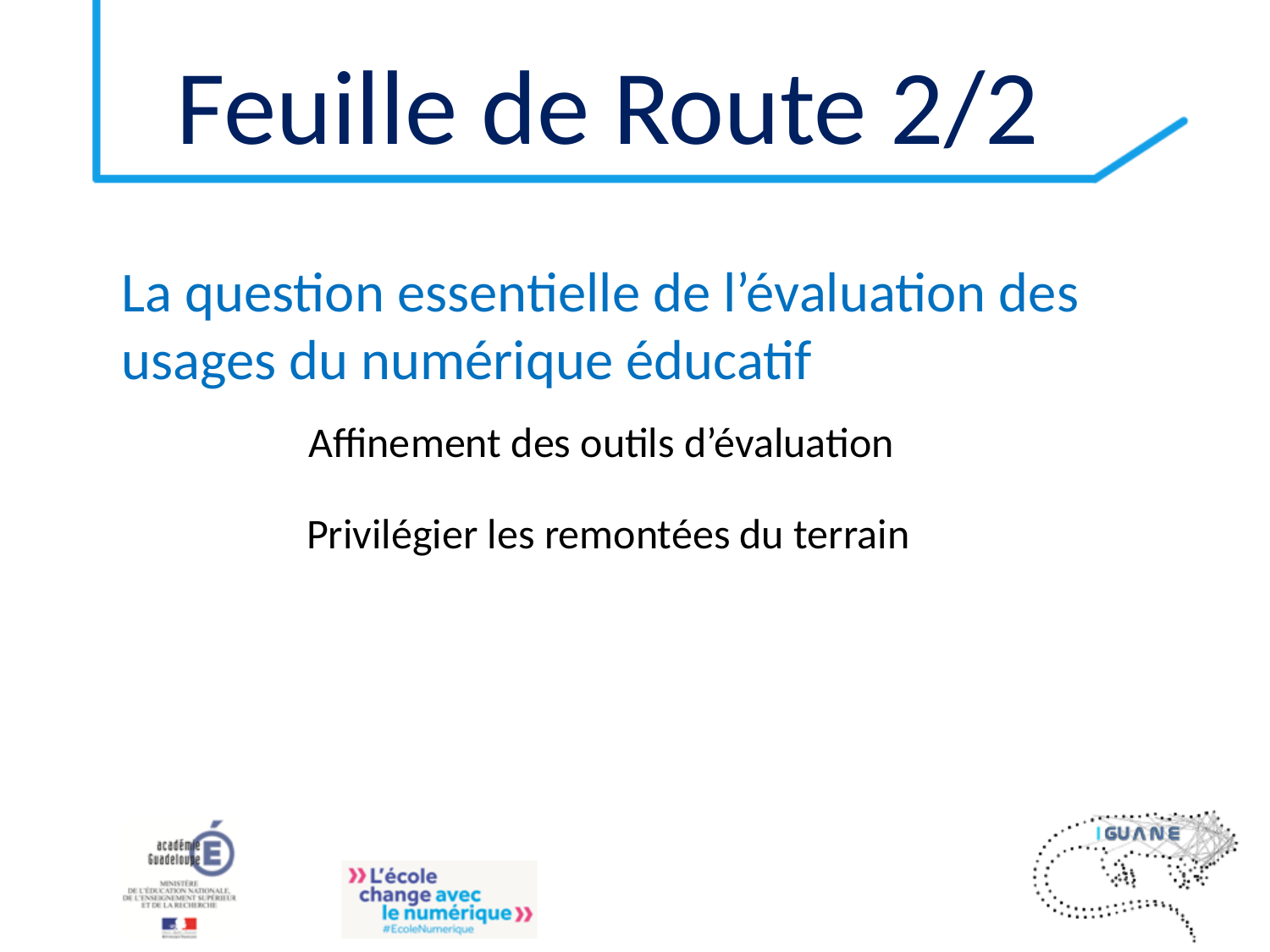

# Feuille de Route 2/2
La question essentielle de l’évaluation des usages du numérique éducatif
Affinement des outils d’évaluation
Privilégier les remontées du terrain